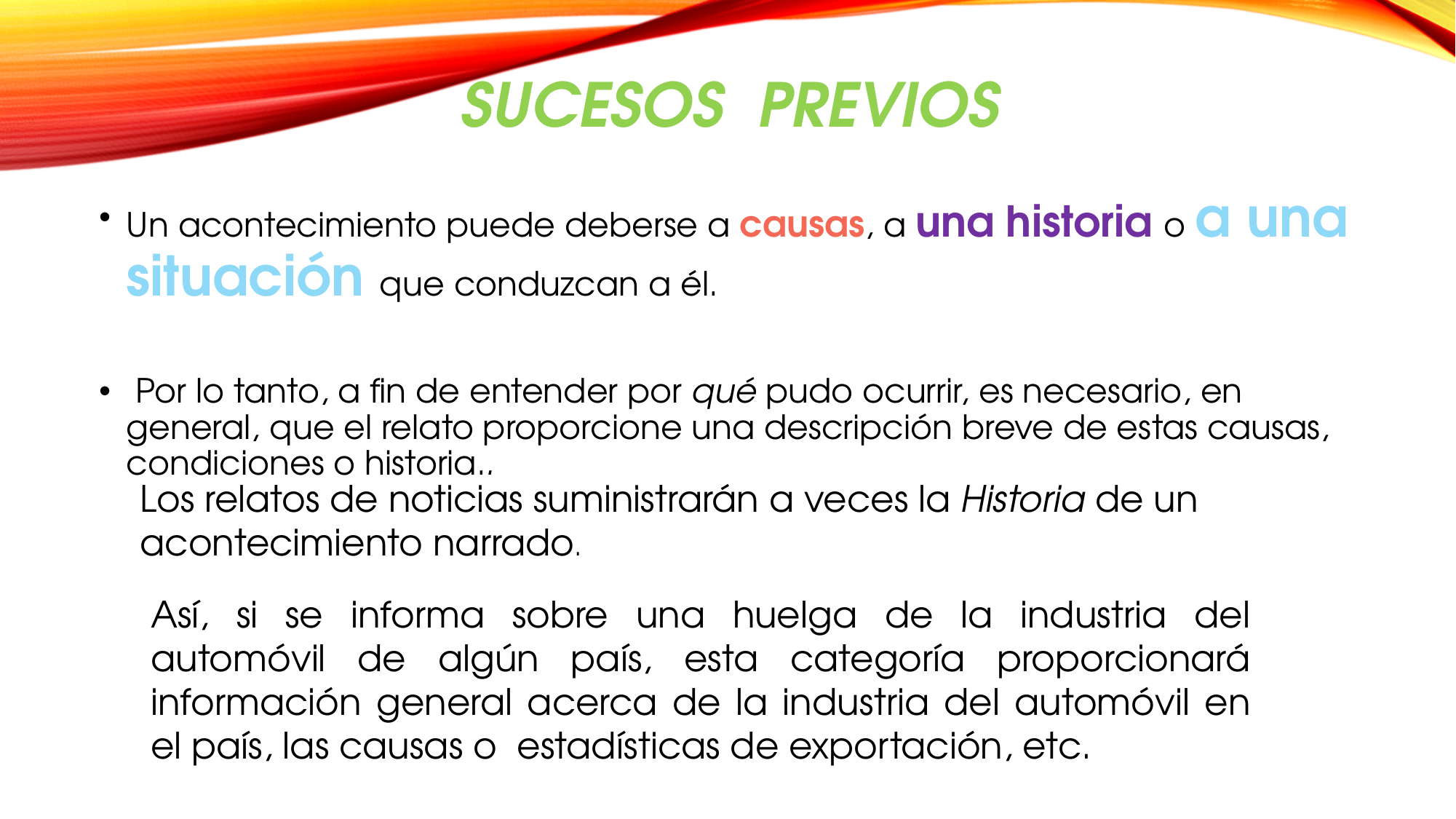

# SUCESOS  PREVIOS
Un acontecimiento puede deberse a causas, a una historia o a una situación que conduzcan a él.

 Por lo tanto, a fin de entender por qué pudo ocurrir, es necesario, en general, que el relato proporcione una descripción breve de estas causas, condiciones o historia..
Los relatos de noticias suministrarán a veces la Historia de un acontecimiento narrado.
Así, si se informa sobre una huelga de la industria del automóvil de algún país, esta categoría proporcionará información general acerca de la industria del automóvil en el país, las causas o  estadísticas de exportación, etc.